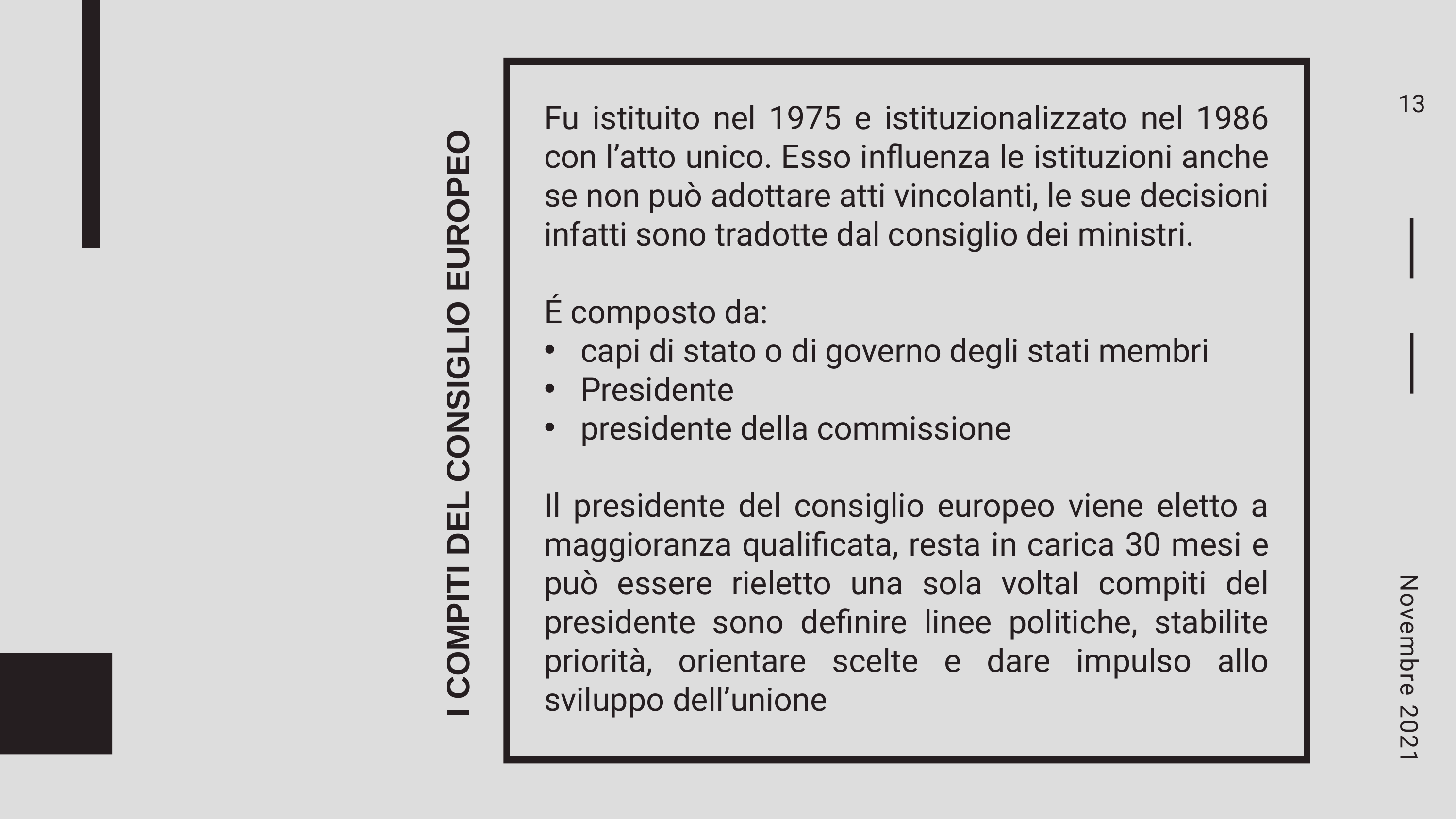

13
Fu istituito nel 1975 e istituzionalizzato nel 1986 con l’atto unico. Esso influenza le istituzioni anche se non può adottare atti vincolanti, le sue decisioni infatti sono tradotte dal consiglio dei ministri.

É composto da:
capi di stato o di governo degli stati membri
Presidente
presidente della commissione

Il presidente del consiglio europeo viene eletto a maggioranza qualificata, resta in carica 30 mesi e può essere rieletto una sola voltaI compiti del presidente sono definire linee politiche, stabilite priorità, orientare scelte e dare impulso allo sviluppo dell’unione

I COMPITI DEL CONSIGLIO EUROPEO

Novembre 2021